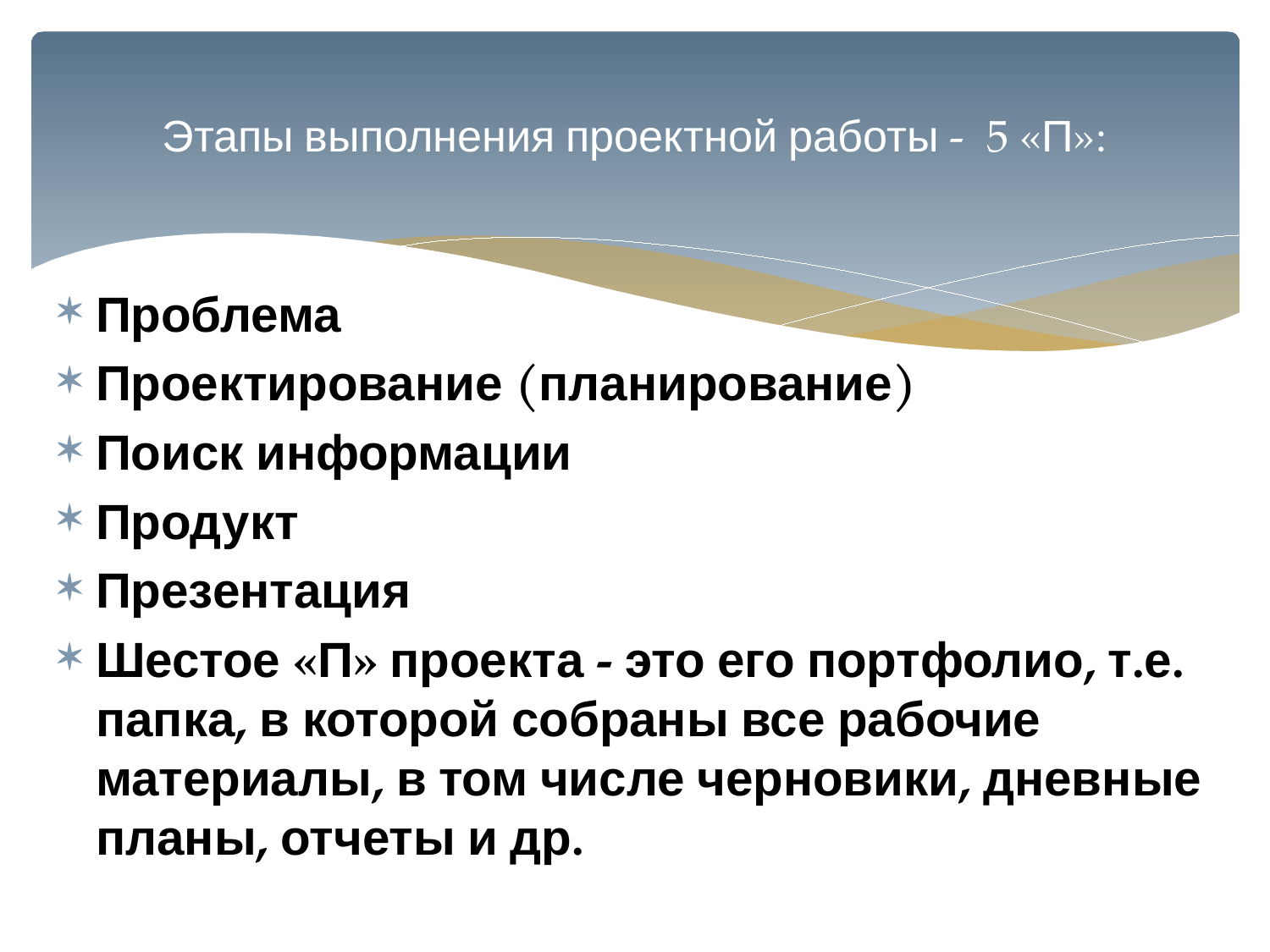

# Этапы выполнения проектной работы -  5 «П»:
Проблема
Проектирование (планирование)
Поиск информации
Продукт
Презентация
Шестое «П» проекта - это его портфолио, т.е. папка, в которой собраны все рабочие материалы, в том числе черновики, дневные планы, отчеты и др.